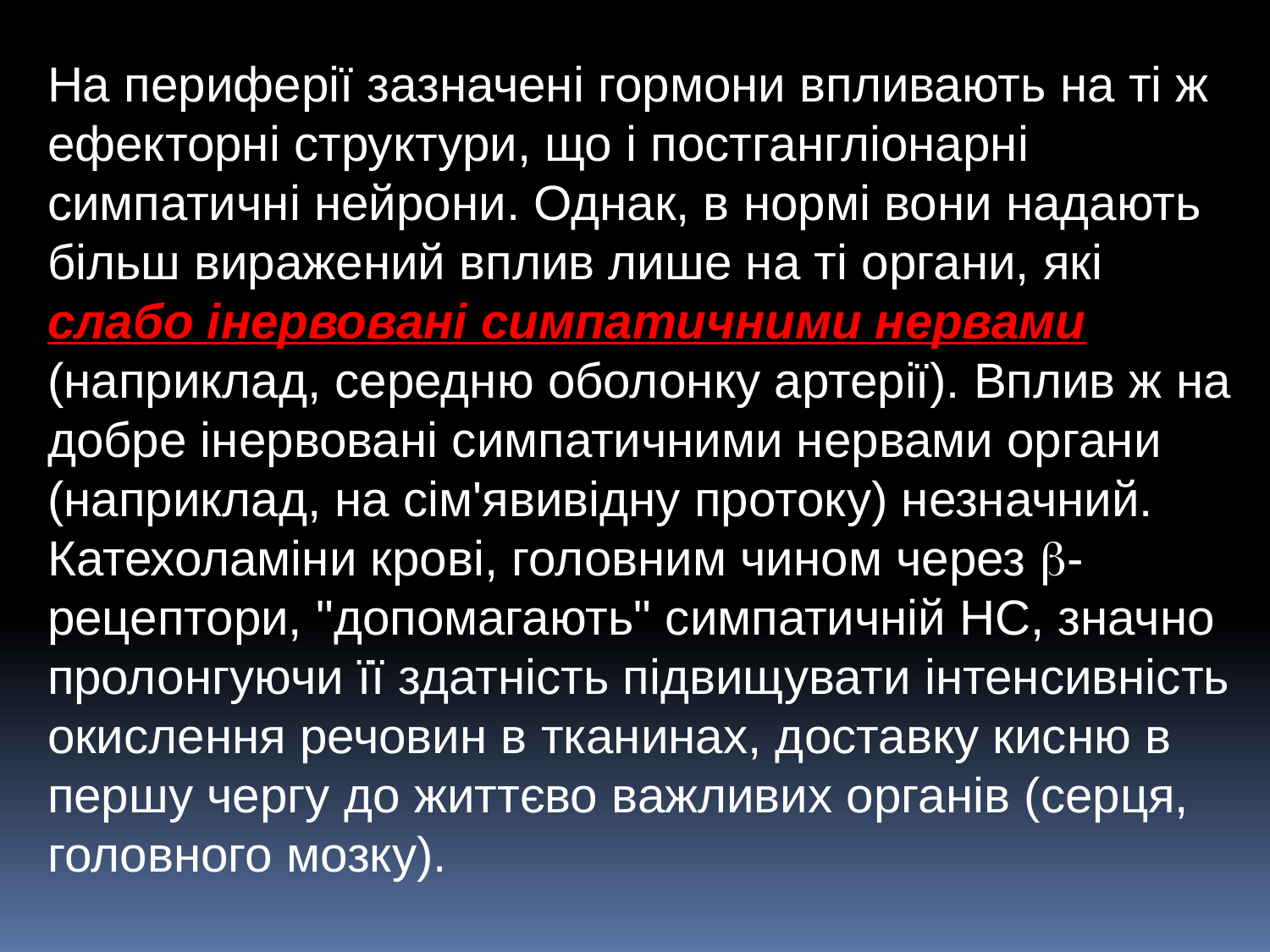

На периферії зазначені гормони впливають на ті ж ефекторні структури, що і постгангліонарні симпатичні нейрони. Однак, в нормі вони надають більш виражений вплив лише на ті органи, які слабо інервовані симпатичними нервами (наприклад, середню оболонку артерії). Вплив ж на добре інервовані симпатичними нервами органи (наприклад, на сім'явивідну протоку) незначний.
Катехоламіни крові, головним чином через β-рецептори, "допомагають" симпатичній НС, значно пролонгуючи її здатність підвищувати інтенсивність окислення речовин в тканинах, доставку кисню в першу чергу до життєво важливих органів (серця, головного мозку).